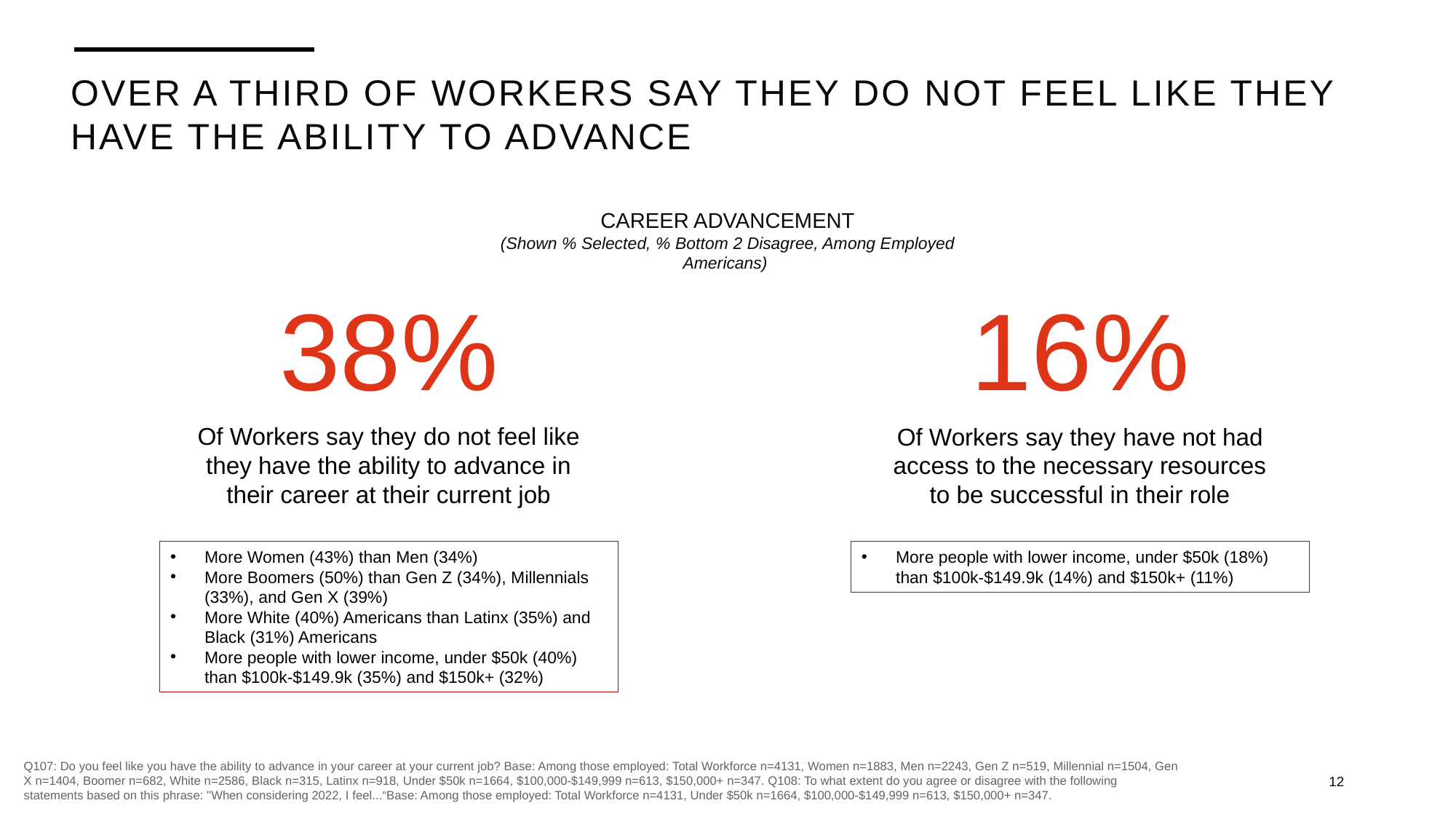

OVER A THIRD OF WORKERS SAY THEY DO NOT FEEL LIKE THEY HAVE THE ABILITY TO ADVANCE
CAREER ADVANCEMENT
(Shown % Selected, % Bottom 2 Disagree, Among Employed Americans)
38%
16%
Of Workers say they do not feel like they have the ability to advance in their career at their current job
Of Workers say they have not had access to the necessary resources to be successful in their role
More Women (43%) than Men (34%)
More Boomers (50%) than Gen Z (34%), Millennials (33%), and Gen X (39%)
More White (40%) Americans than Latinx (35%) and Black (31%) Americans
More people with lower income, under $50k (40%) than $100k-$149.9k (35%) and $150k+ (32%)
More people with lower income, under $50k (18%) than $100k-$149.9k (14%) and $150k+ (11%)
Q107: Do you feel like you have the ability to advance in your career at your current job? Base: Among those employed: Total Workforce n=4131, Women n=1883, Men n=2243, Gen Z n=519, Millennial n=1504, Gen X n=1404, Boomer n=682, White n=2586, Black n=315, Latinx n=918, Under $50k n=1664, $100,000-$149,999 n=613, $150,000+ n=347. Q108: To what extent do you agree or disagree with the following statements based on this phrase: "When considering 2022, I feel...“Base: Among those employed: Total Workforce n=4131, Under $50k n=1664, $100,000-$149,999 n=613, $150,000+ n=347.
12